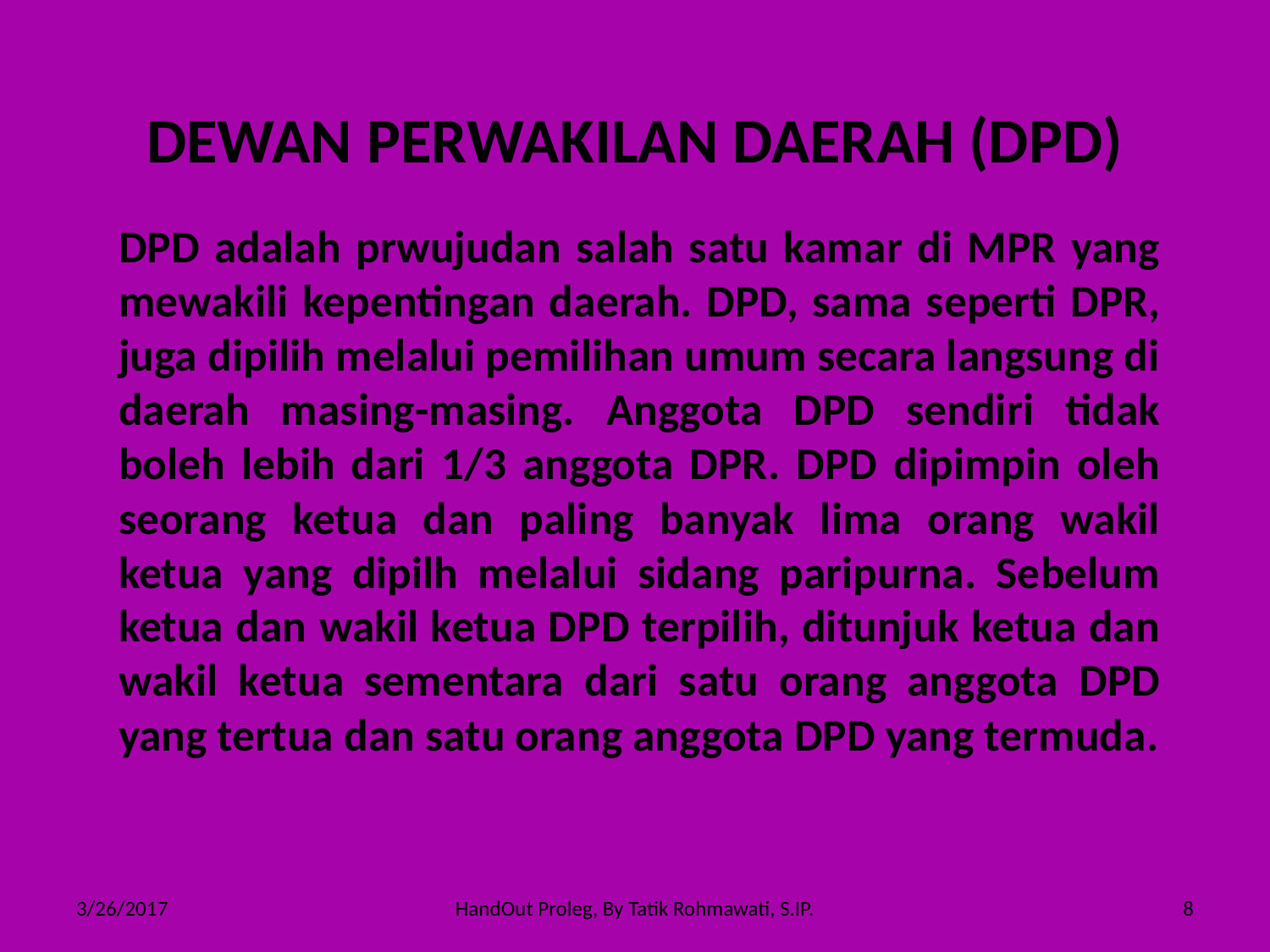

# DEWAN PERWAKILAN DAERAH (DPD)
DPD adalah prwujudan salah satu kamar di MPR yang mewakili kepentingan daerah. DPD, sama seperti DPR, juga dipilih melalui pemilihan umum secara langsung di daerah masing-masing. Anggota DPD sendiri tidak boleh lebih dari 1/3 anggota DPR. DPD dipimpin oleh seorang ketua dan paling banyak lima orang wakil ketua yang dipilh melalui sidang paripurna. Sebelum ketua dan wakil ketua DPD terpilih, ditunjuk ketua dan wakil ketua sementara dari satu orang anggota DPD yang tertua dan satu orang anggota DPD yang termuda.
3/26/2017
HandOut Proleg, By Tatik Rohmawati, S.IP.
8